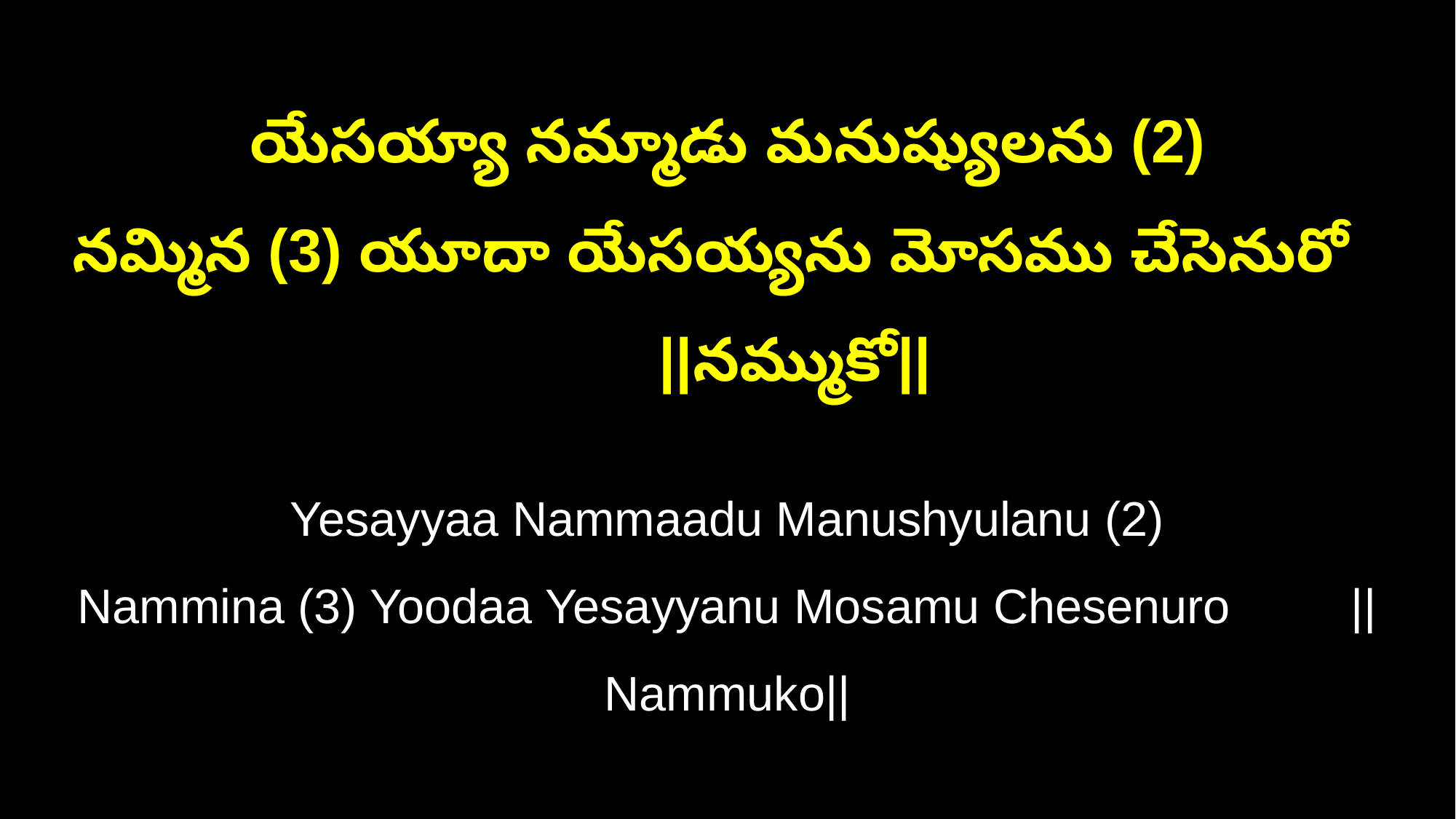

యేసయ్యా నమ్మాడు మనుష్యులను (2)
నమ్మిన (3) యూదా యేసయ్యను మోసము చేసెనురో           ||నమ్ముకో||
Yesayyaa Nammaadu Manushyulanu (2)
Nammina (3) Yoodaa Yesayyanu Mosamu Chesenuro         ||Nammuko||